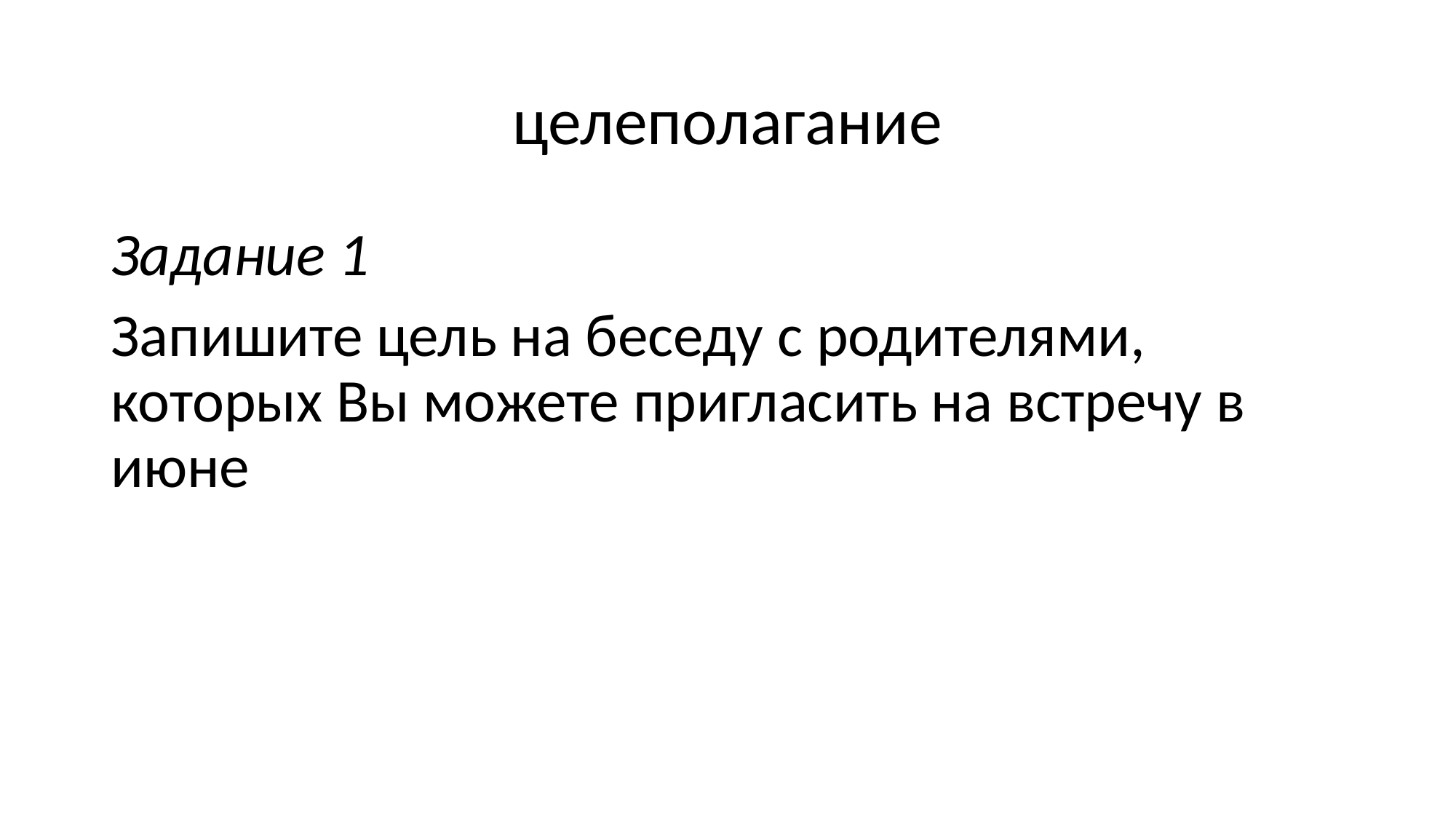

# целеполагание
Задание 1
Запишите цель на беседу с родителями, которых Вы можете пригласить на встречу в июне